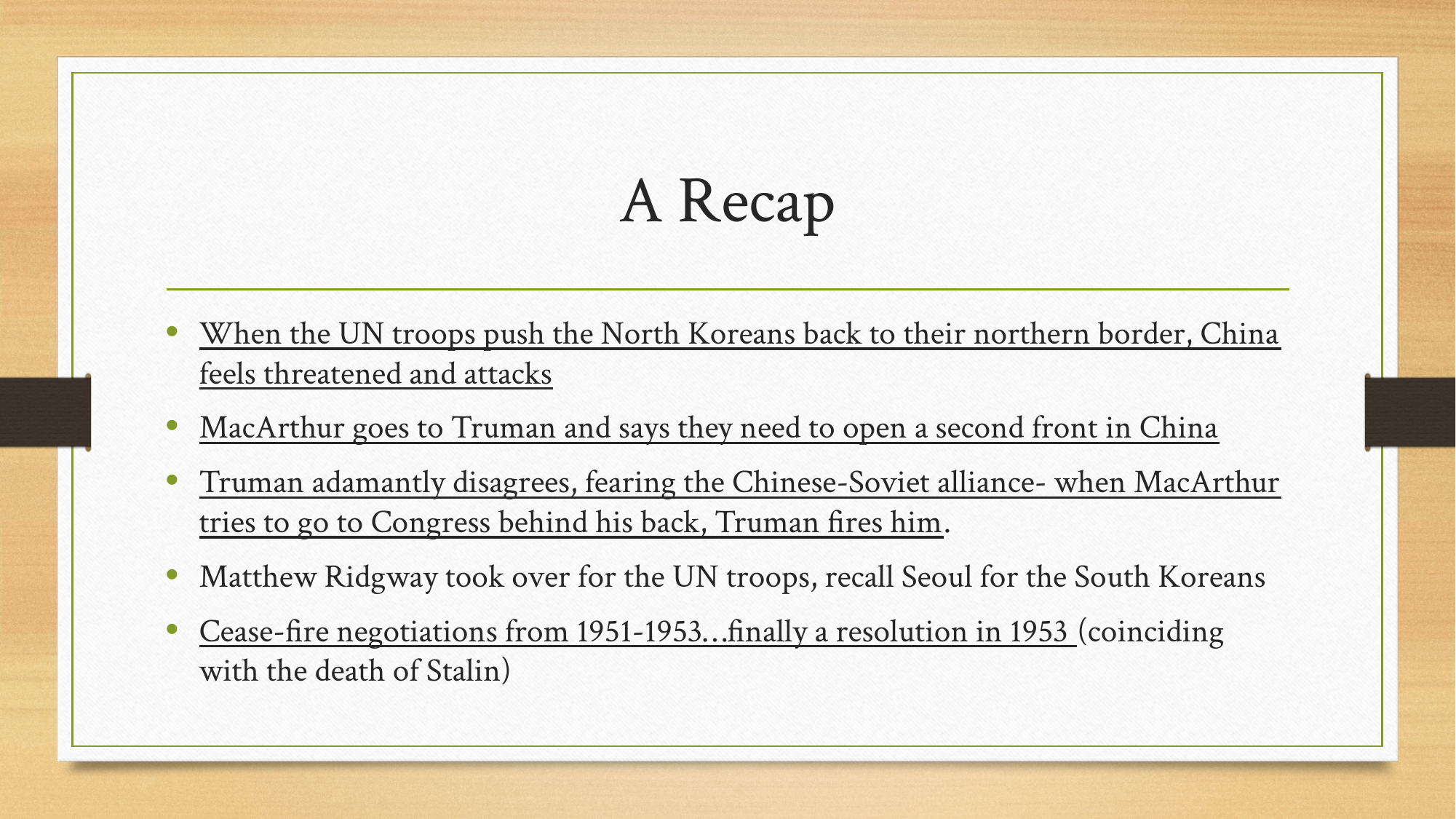

# A Recap
When the UN troops push the North Koreans back to their northern border, China feels threatened and attacks
MacArthur goes to Truman and says they need to open a second front in China
Truman adamantly disagrees, fearing the Chinese-Soviet alliance- when MacArthur tries to go to Congress behind his back, Truman fires him.
Matthew Ridgway took over for the UN troops, recall Seoul for the South Koreans
Cease-fire negotiations from 1951-1953…finally a resolution in 1953 (coinciding with the death of Stalin)